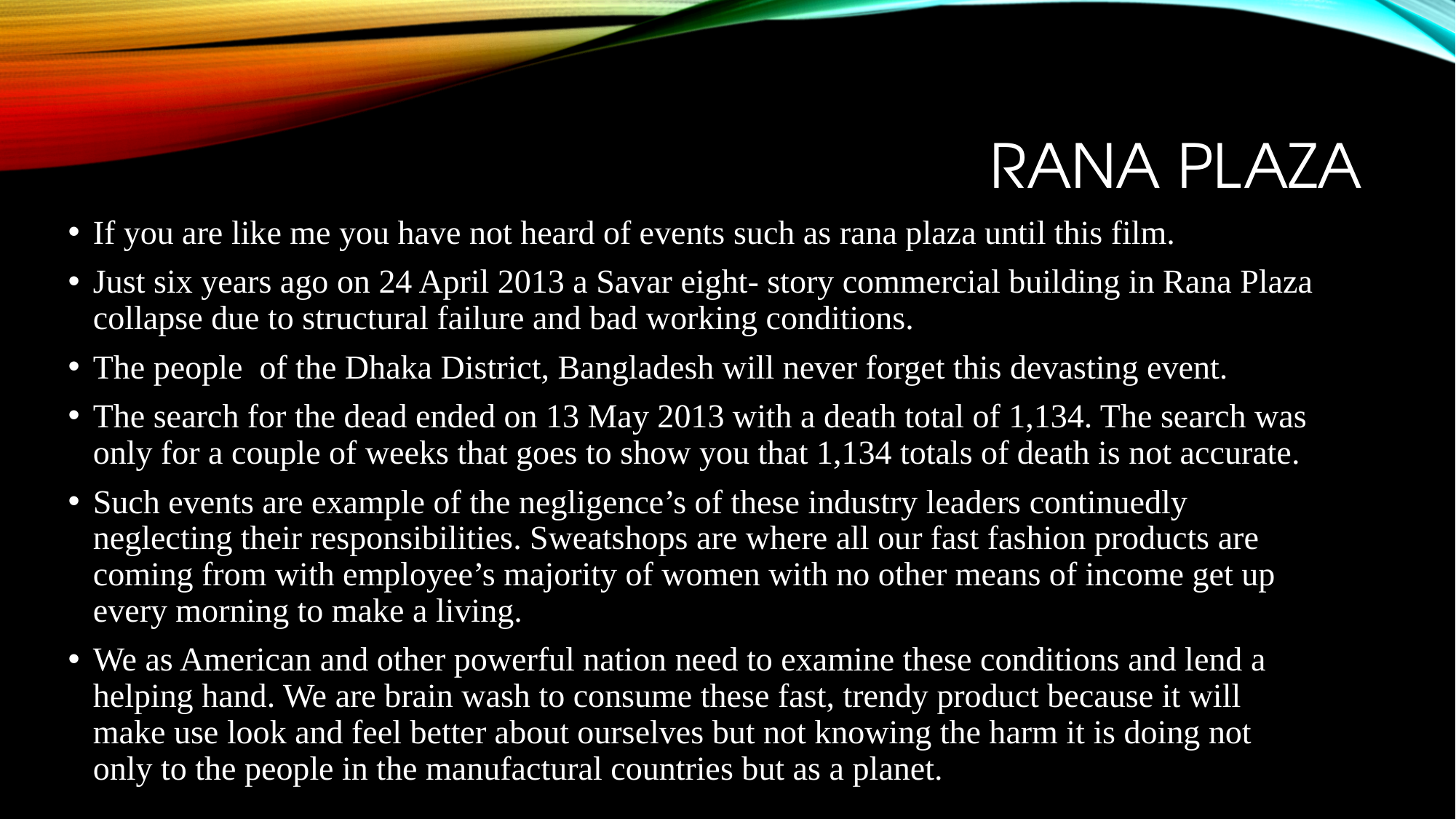

# RANA PLAZA
If you are like me you have not heard of events such as rana plaza until this film.
Just six years ago on 24 April 2013 a Savar eight- story commercial building in Rana Plaza collapse due to structural failure and bad working conditions.
The people  of the Dhaka District, Bangladesh will never forget this devasting event.
The search for the dead ended on 13 May 2013 with a death total of 1,134. The search was only for a couple of weeks that goes to show you that 1,134 totals of death is not accurate.
Such events are example of the negligence’s of these industry leaders continuedly neglecting their responsibilities. Sweatshops are where all our fast fashion products are coming from with employee’s majority of women with no other means of income get up every morning to make a living.
We as American and other powerful nation need to examine these conditions and lend a helping hand. We are brain wash to consume these fast, trendy product because it will make use look and feel better about ourselves but not knowing the harm it is doing not only to the people in the manufactural countries but as a planet.